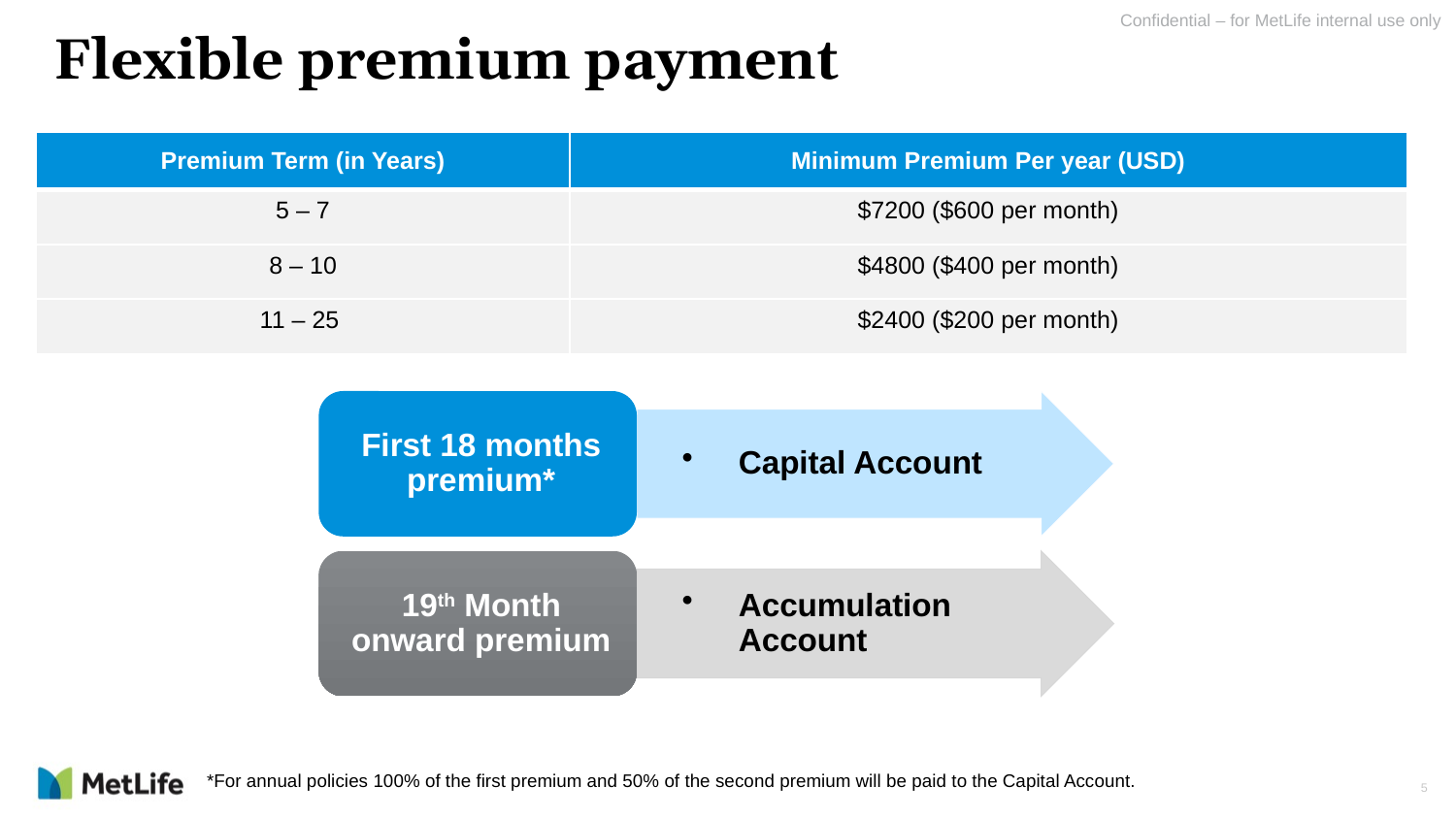

# Flexible premium payment
| Premium Term (in Years) | Minimum Premium Per year (USD) |
| --- | --- |
| 5 – 7 | $7200 ($600 per month) |
| 8 – 10 | $4800 ($400 per month) |
| 11 – 25 | $2400 ($200 per month) |
Capital Account
First 18 months premium*
Accumulation Account
19th Month onward premium
*For annual policies 100% of the first premium and 50% of the second premium will be paid to the Capital Account.
5